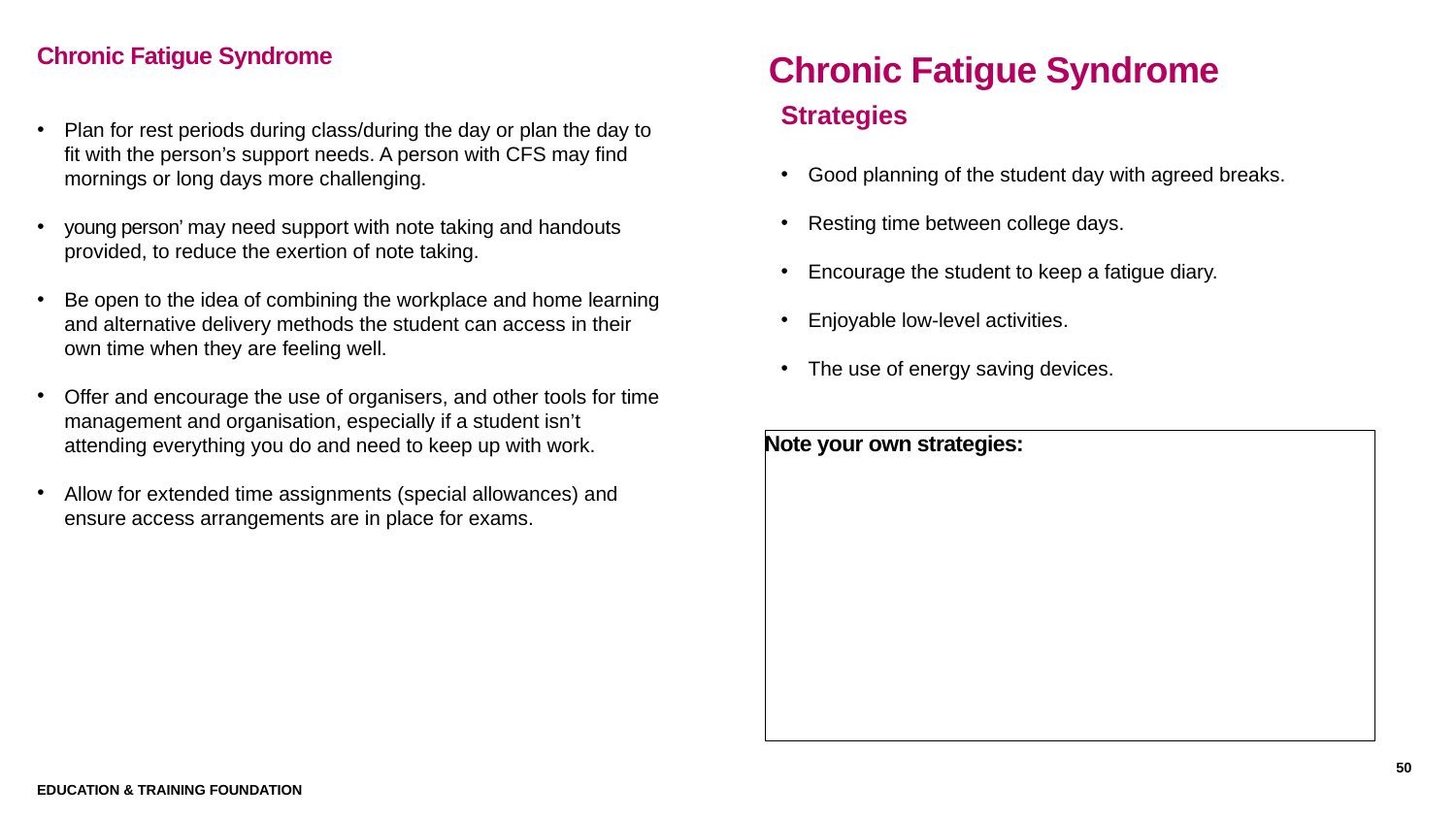

# Chronic Fatigue Syndrome
Chronic Fatigue Syndrome
Strategies

Good planning of the student day with agreed breaks.

Resting time between college days.

Encourage the student to keep a fatigue diary.

Enjoyable low-level activities.

The use of energy saving devices.

Plan for rest periods during class/during the day or plan the day to fit with the person’s support needs. A person with CFS may find mornings or long days more challenging.

young person’ may need support with note taking and handouts provided, to reduce the exertion of note taking.

Be open to the idea of combining the workplace and home learning and alternative delivery methods the student can access in their own time when they are feeling well.

Offer and encourage the use of organisers, and other tools for time management and organisation, especially if a student isn’t attending everything you do and need to keep up with work.

Allow for extended time assignments (special allowances) and ensure access arrangements are in place for exams.

Note your own strategies:

50
Education & Training Foundation